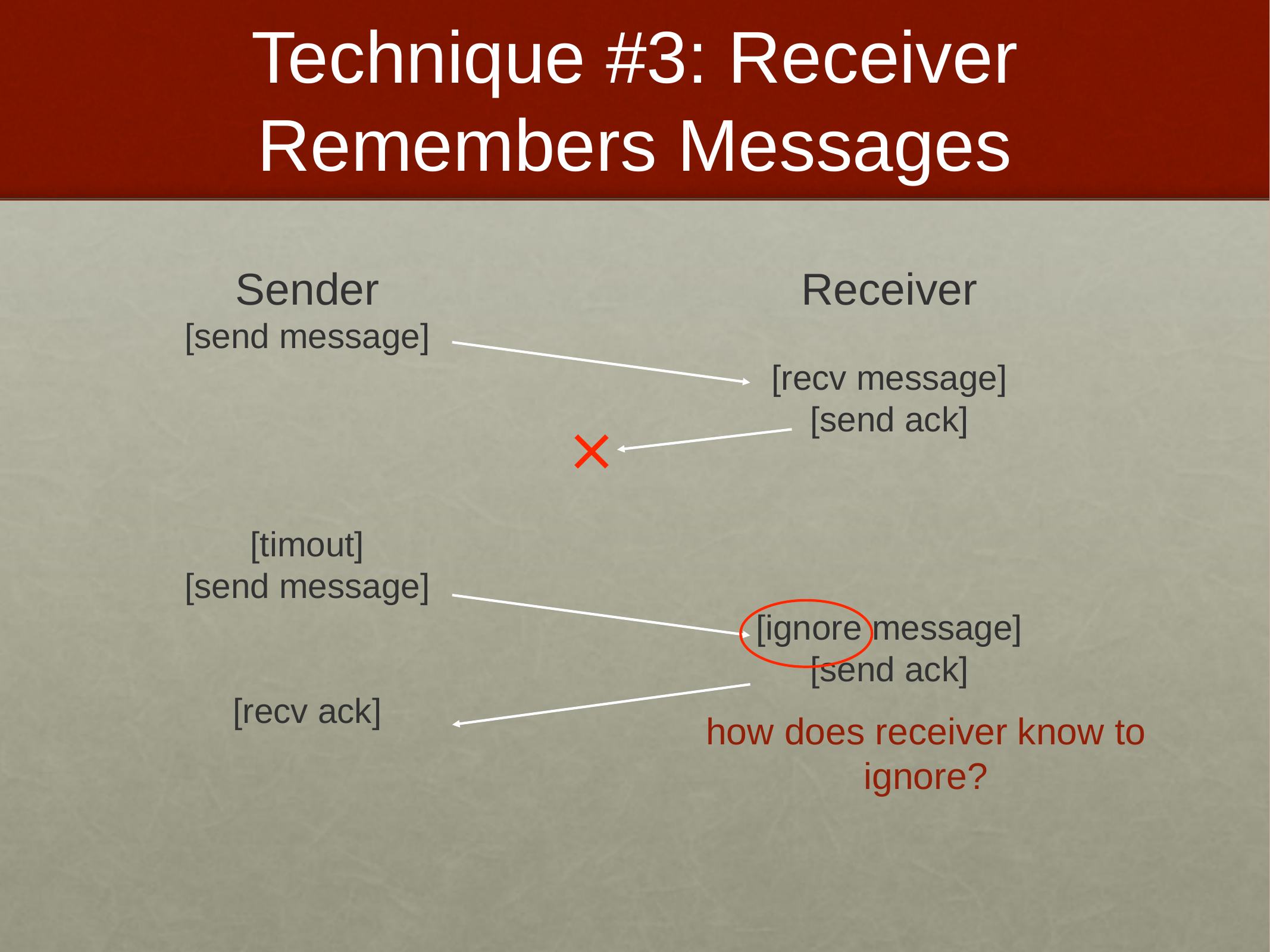

# Technique #3: Receiver Remembers Messages
Sender
[send message]

[timout]
[send message]

[recv ack]
Receiver

[recv message]
[send ack]

[ignore message]
[send ack]

how does receiver know to ignore?